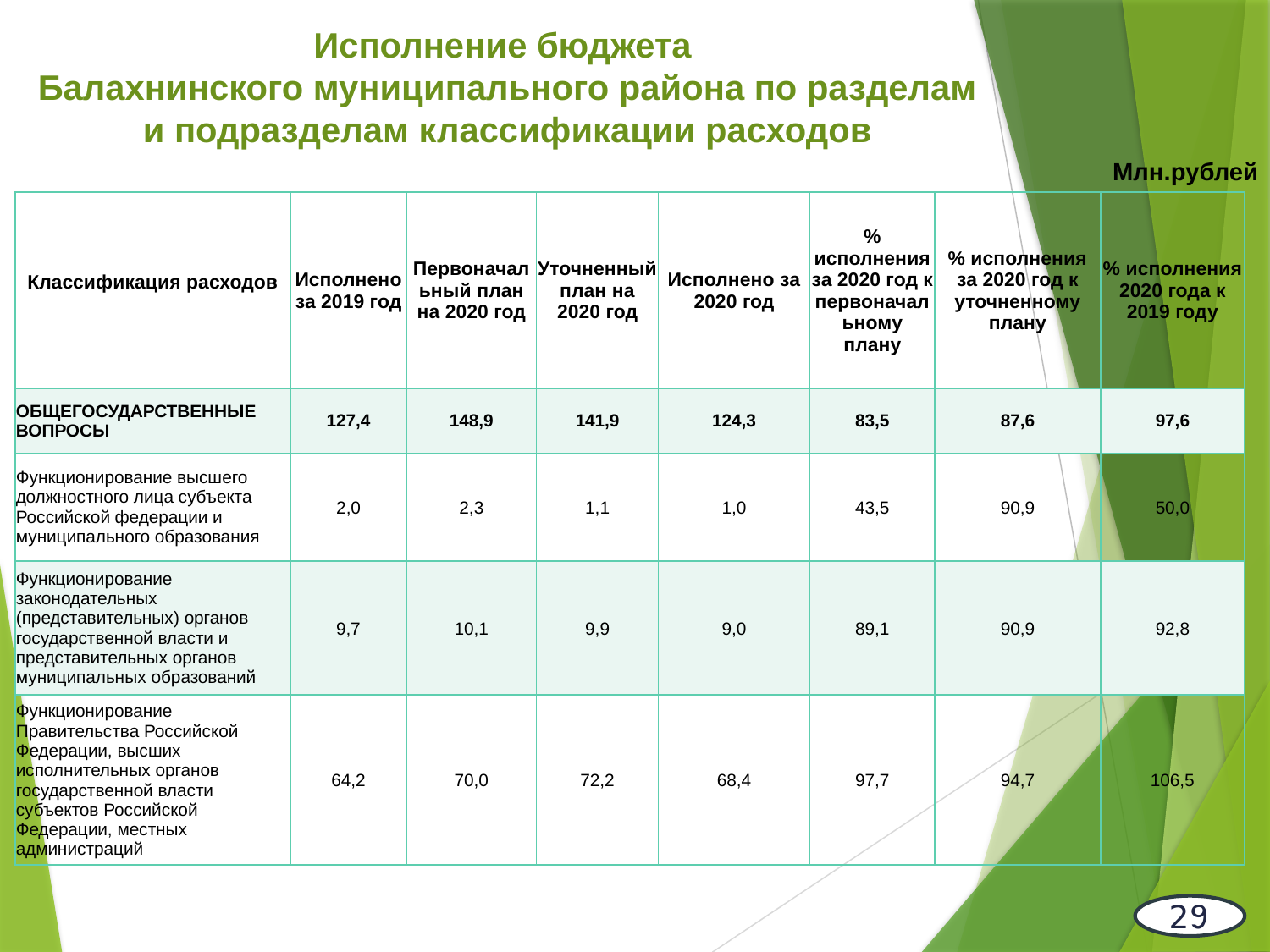

Исполнение бюджета
Балахнинского муниципального района по разделам и подразделам классификации расходов
Млн.рублей
| Классификация расходов | Исполнено за 2019 год | Первоначальный план на 2020 год | Уточненный план на 2020 год | Исполнено за 2020 год | % исполнения за 2020 год к первоначальному плану | % исполнения за 2020 год к уточненному плану | % исполнения 2020 года к 2019 году |
| --- | --- | --- | --- | --- | --- | --- | --- |
| ОБЩЕГОСУДАРСТВЕННЫЕ ВОПРОСЫ | 127,4 | 148,9 | 141,9 | 124,3 | 83,5 | 87,6 | 97,6 |
| Функционирование высшего должностного лица субъекта Российской федерации и муниципального образования | 2,0 | 2,3 | 1,1 | 1,0 | 43,5 | 90,9 | 50,0 |
| Функционирование законодательных (представительных) органов государственной власти и представительных органов муниципальных образований | 9,7 | 10,1 | 9,9 | 9,0 | 89,1 | 90,9 | 92,8 |
| Функционирование Правительства Российской Федерации, высших исполнительных органов государственной власти субъектов Российской Федерации, местных администраций | 64,2 | 70,0 | 72,2 | 68,4 | 97,7 | 94,7 | 106,5 |
29